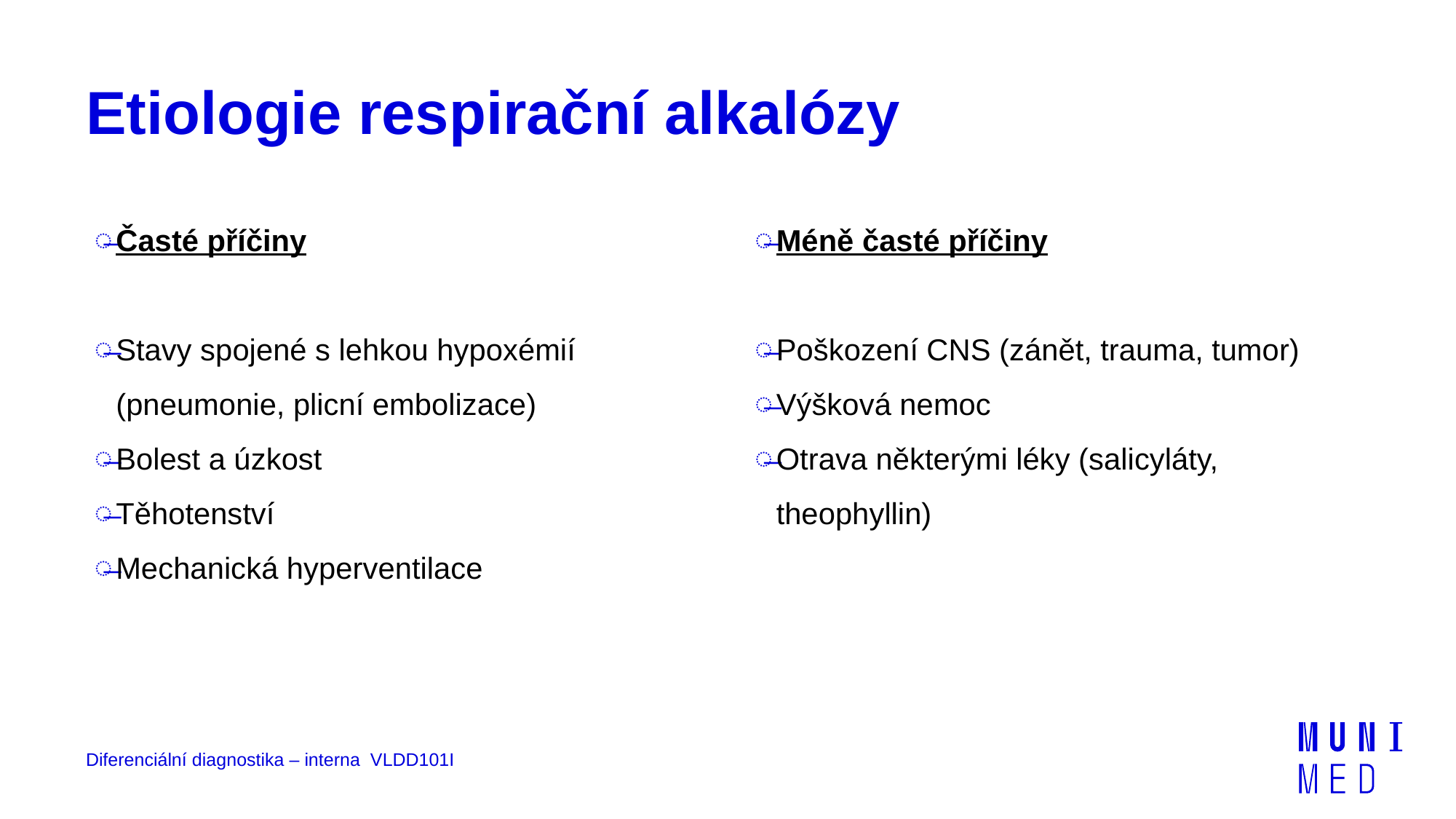

# Etiologie respirační alkalózy
Časté příčiny

Stavy spojené s lehkou hypoxémií (pneumonie, plicní embolizace)
Bolest a úzkost
Těhotenství
Mechanická hyperventilace

Méně časté příčiny

Poškození CNS (zánět, trauma, tumor)
Výšková nemoc
Otrava některými léky (salicyláty, theophyllin)

Diferenciální diagnostika – interna  VLDD101I